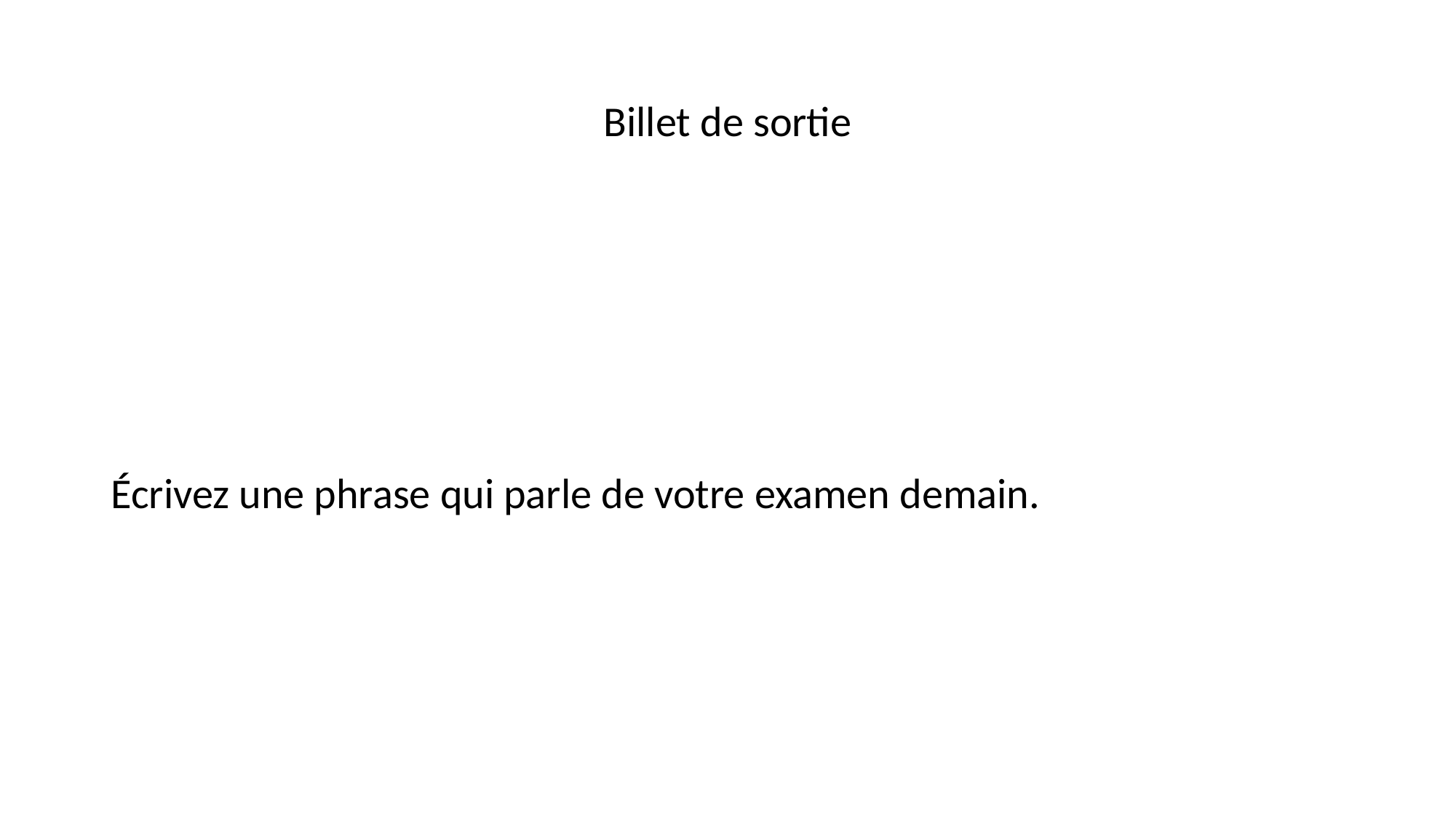

# Billet de sortie

Écrivez une phrase qui parle de votre examen demain.